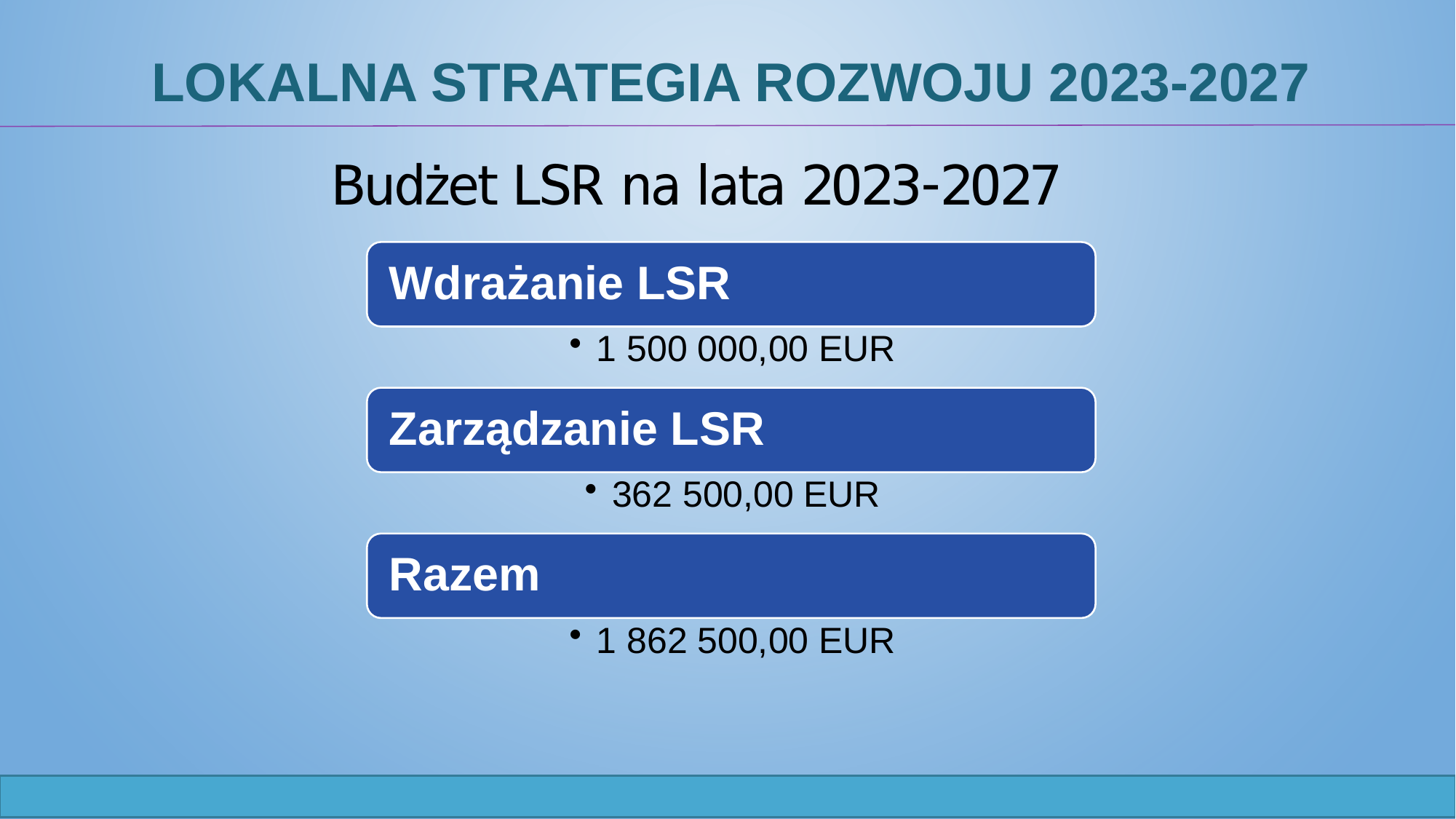

# Lokalna Strategia Rozwoju 2023-2027

Budżet LSR na lata 2023-2027

Wdrażanie LSR
1 500 000,00 EUR
Zarządzanie LSR
362 500,00 EUR
Razem
1 862 500,00 EUR